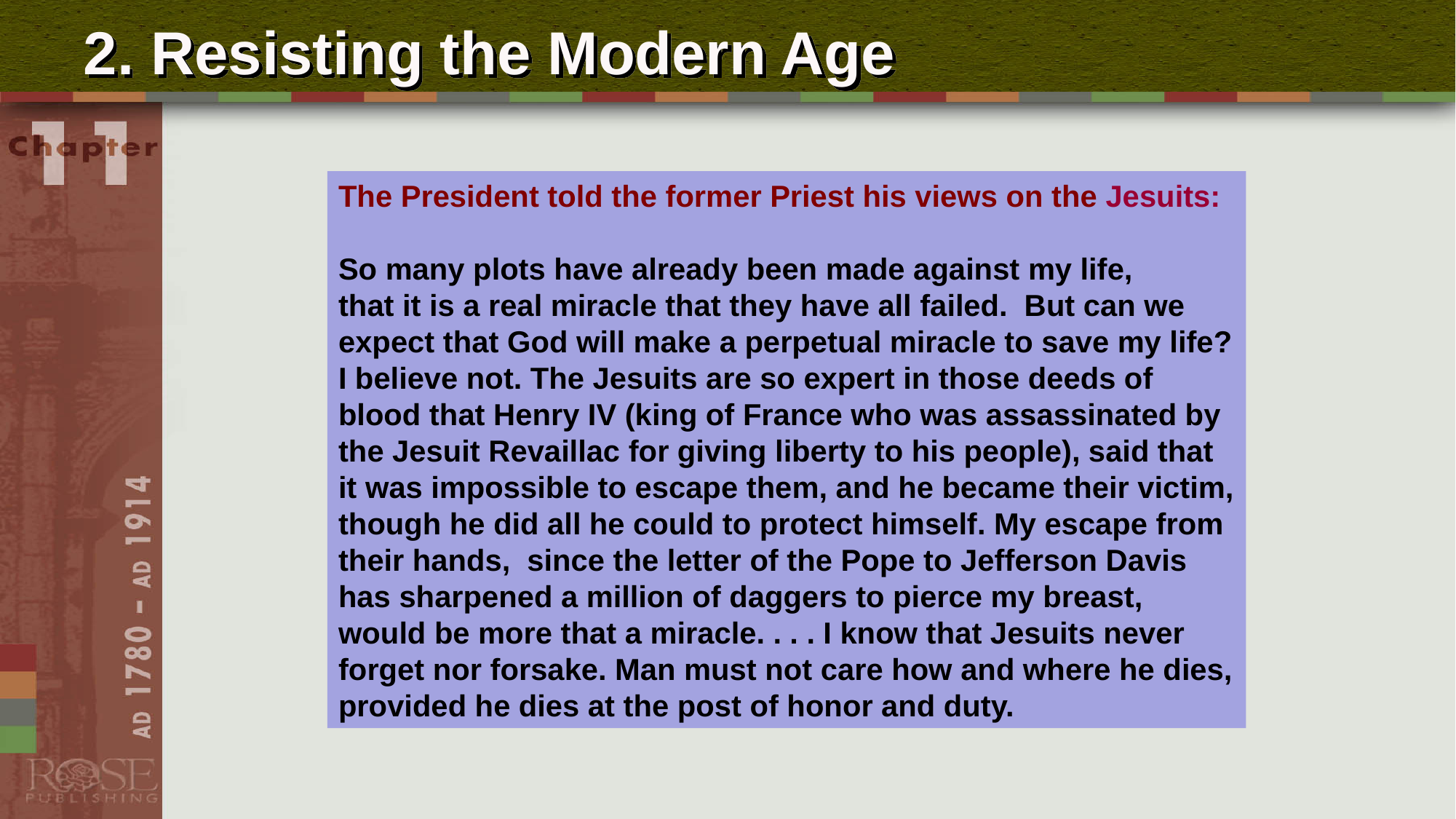

# 2. Resisting the Modern Age
The President told the former Priest his views on the Jesuits:

So many plots have already been made against my life,      that it is a real miracle that they have all failed.  But can we expect that God will make a perpetual miracle to save my life? I believe not. The Jesuits are so expert in those deeds of blood that Henry IV (king of France who was assassinated by the Jesuit Revaillac for giving liberty to his people), said that it was impossible to escape them, and he became their victim, though he did all he could to protect himself. My escape from their hands,  since the letter of the Pope to Jefferson Davis has sharpened a million of daggers to pierce my breast, would be more that a miracle. . . . I know that Jesuits never forget nor forsake. Man must not care how and where he dies, provided he dies at the post of honor and duty.